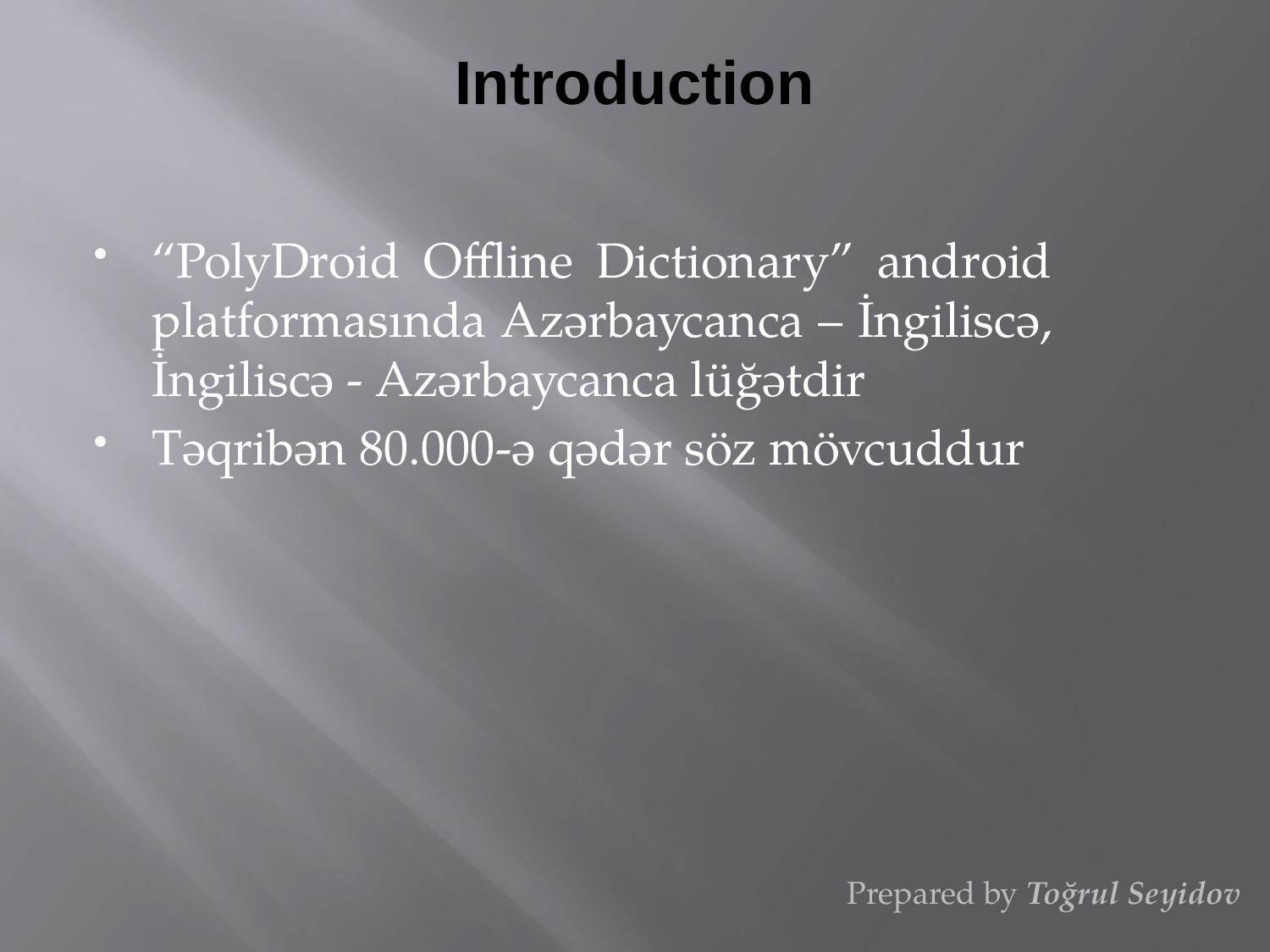

# Introduction
“PolyDroid Offline Dictionary” android platformasında Azərbaycanca – İngiliscə, İngiliscə - Azərbaycanca lüğətdir
Təqribən 80.000-ə qədər söz mövcuddur
Prepared by Toğrul Seyidov